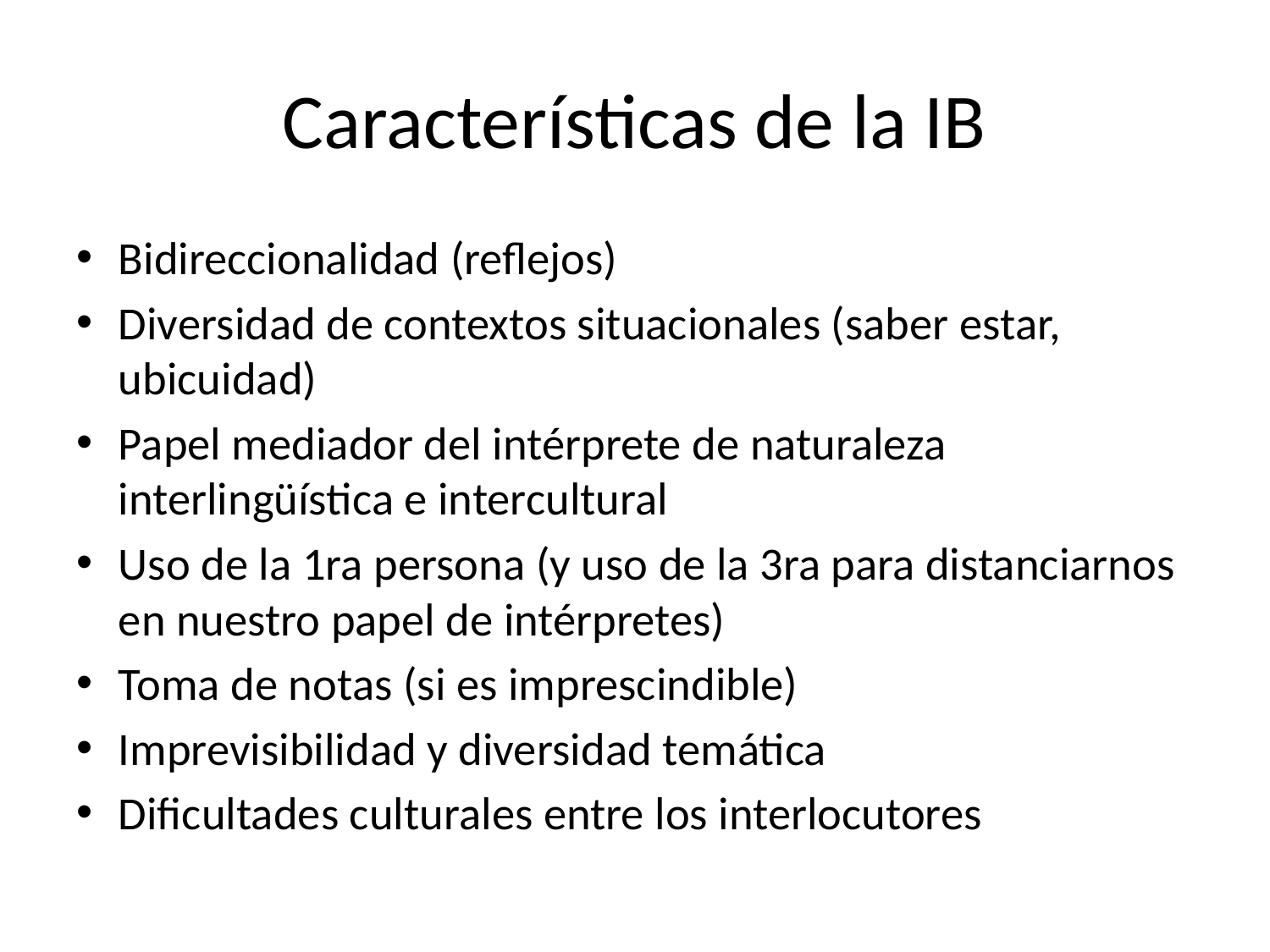

# Características de la IB
Bidireccionalidad (reflejos)
Diversidad de contextos situacionales (saber estar, ubicuidad)
Papel mediador del intérprete de naturaleza interlingüística e intercultural
Uso de la 1ra persona (y uso de la 3ra para distanciarnos en nuestro papel de intérpretes)
Toma de notas (si es imprescindible)
Imprevisibilidad y diversidad temática
Dificultades culturales entre los interlocutores